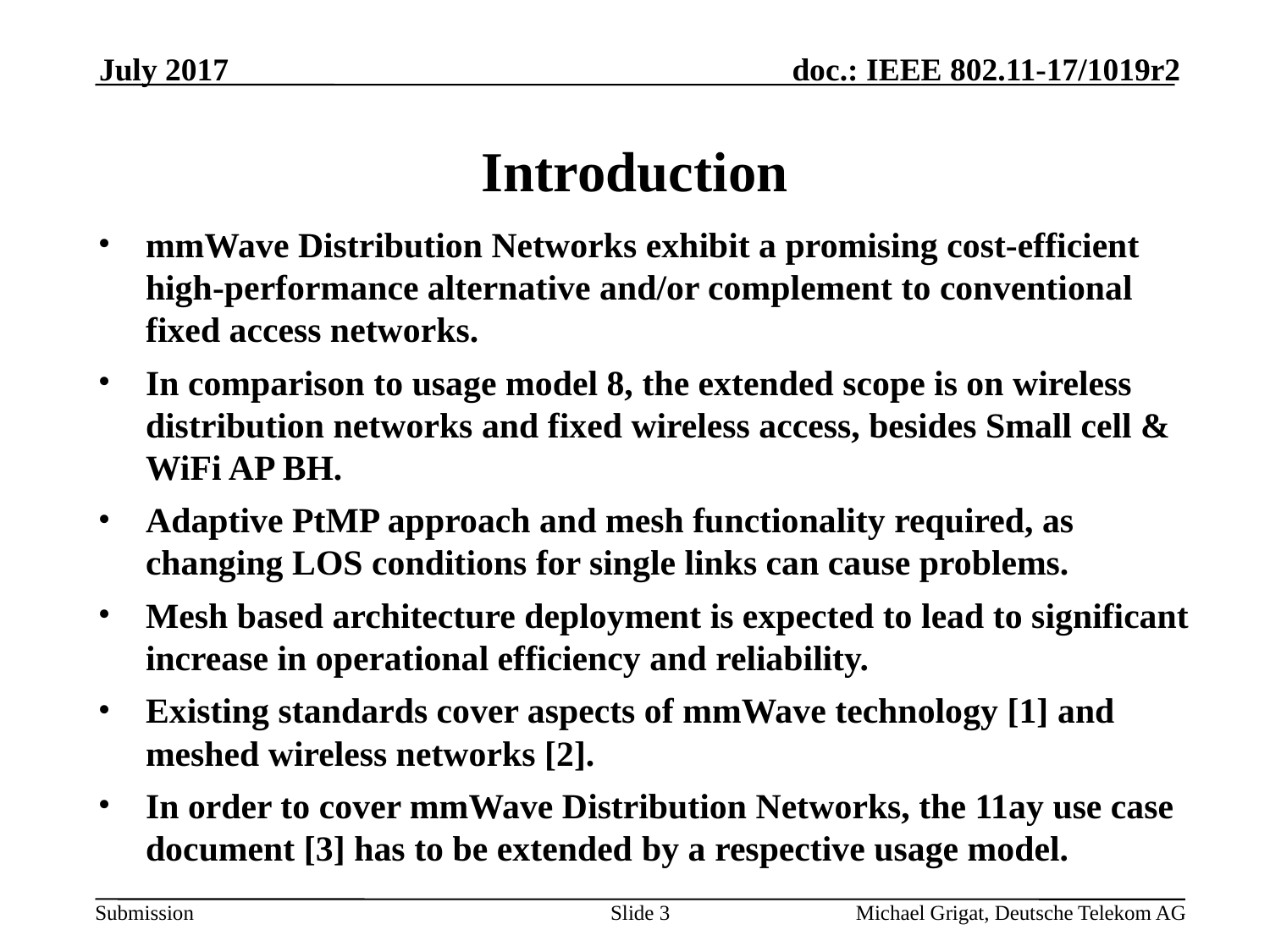

July 2017
# Introduction
mmWave Distribution Networks exhibit a promising cost-efficient high-performance alternative and/or complement to conventional fixed access networks.
In comparison to usage model 8, the extended scope is on wireless distribution networks and fixed wireless access, besides Small cell & WiFi AP BH.
Adaptive PtMP approach and mesh functionality required, as changing LOS conditions for single links can cause problems.
Mesh based architecture deployment is expected to lead to significant increase in operational efficiency and reliability.
Existing standards cover aspects of mmWave technology [1] and meshed wireless networks [2].
In order to cover mmWave Distribution Networks, the 11ay use case document [3] has to be extended by a respective usage model.
Slide 3
Michael Grigat, Deutsche Telekom AG